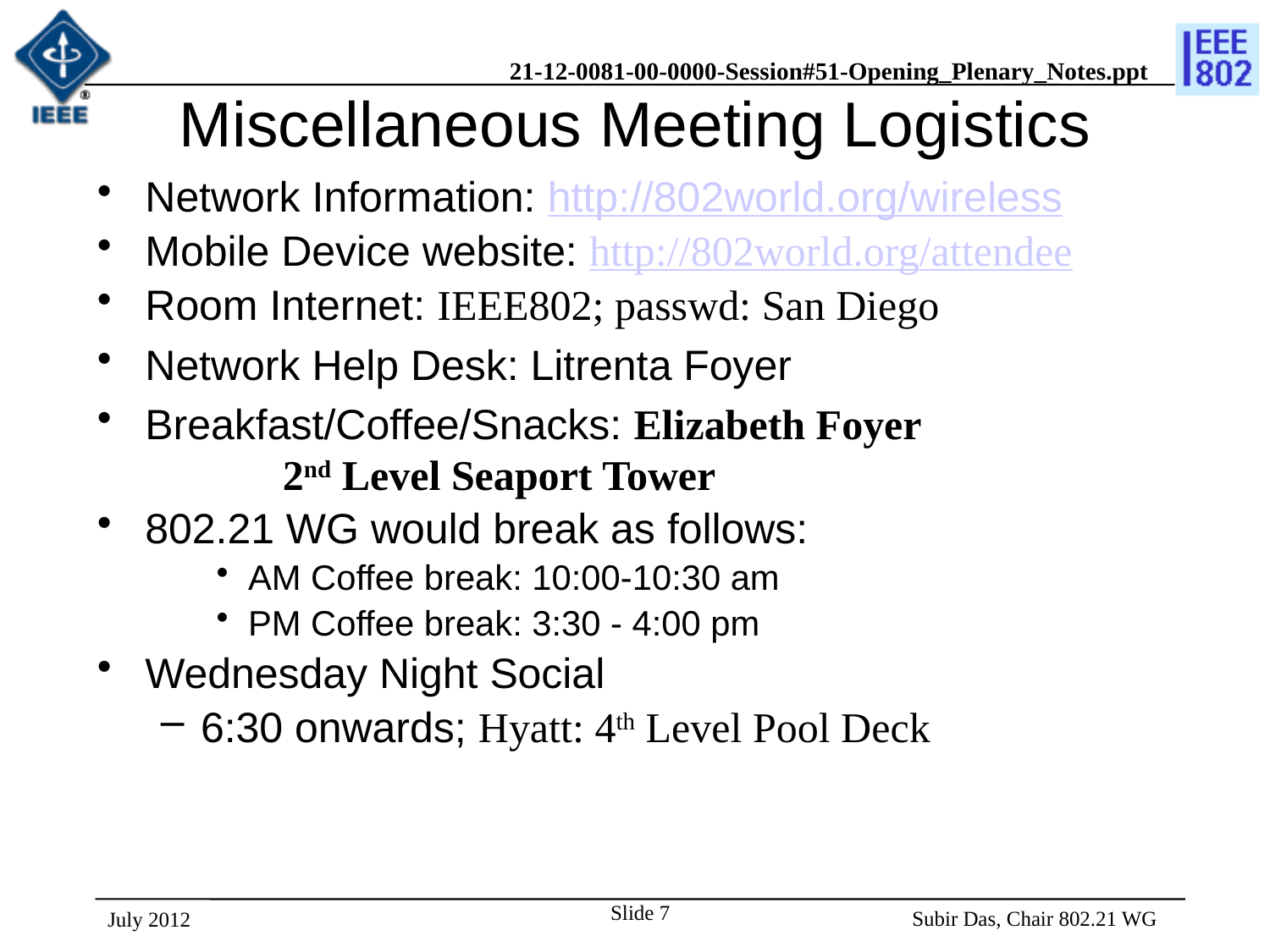

# Miscellaneous Meeting Logistics
Network Information: http://802world.org/wireless
Mobile Device website: http://802world.org/attendee
Room Internet: IEEE802; passwd: San Diego
Network Help Desk: Litrenta Foyer
Breakfast/Coffee/Snacks: Elizabeth Foyer                                     2nd Level Seaport Tower
802.21 WG would break as follows:
AM Coffee break: 10:00-10:30 am
PM Coffee break: 3:30 - 4:00 pm
Wednesday Night Social
6:30 onwards; Hyatt: 4th Level Pool Deck

Slide 7
  Subir Das, Chair 802.21 WG
July 2012